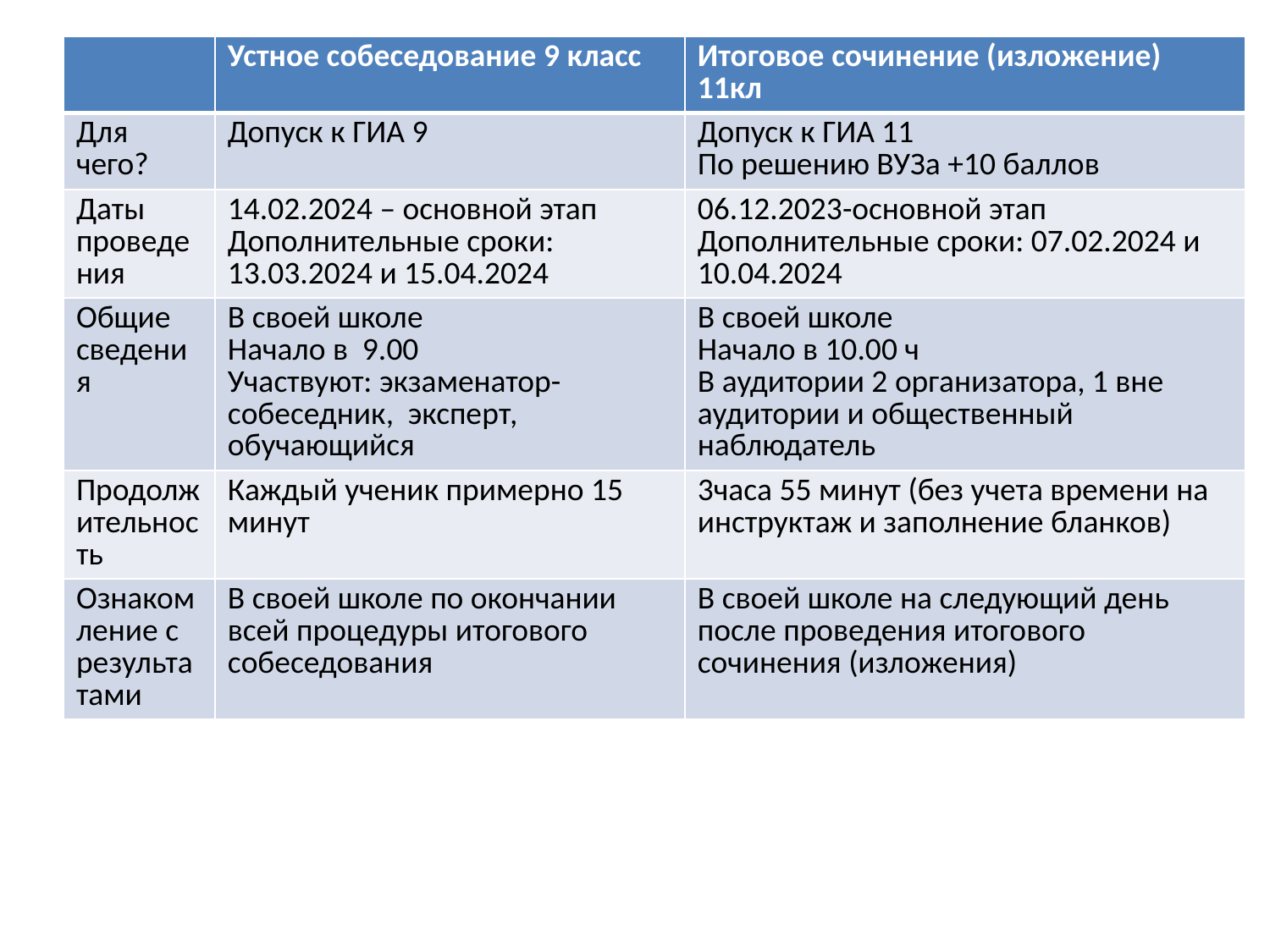

|  | Устное собеседование 9 класс | Итоговое сочинение (изложение) 11кл |
| --- | --- | --- |
| Для чего? | Допуск к ГИА 9 | Допуск к ГИА 11 По решению ВУЗа +10 баллов |
| Даты проведения | 14.02.2024 – основной этап Дополнительные сроки: 13.03.2024 и 15.04.2024 | 06.12.2023-основной этап Дополнительные сроки: 07.02.2024 и 10.04.2024 |
| Общие сведения | В своей школе Начало в 9.00 Участвуют: экзаменатор-собеседник, эксперт, обучающийся | В своей школе Начало в 10.00 ч В аудитории 2 организатора, 1 вне аудитории и общественный наблюдатель |
| Продолжительность | Каждый ученик примерно 15 минут | 3часа 55 минут (без учета времени на инструктаж и заполнение бланков) |
| Ознакомление с результатами | В своей школе по окончании всей процедуры итогового собеседования | В своей школе на следующий день после проведения итогового сочинения (изложения) |